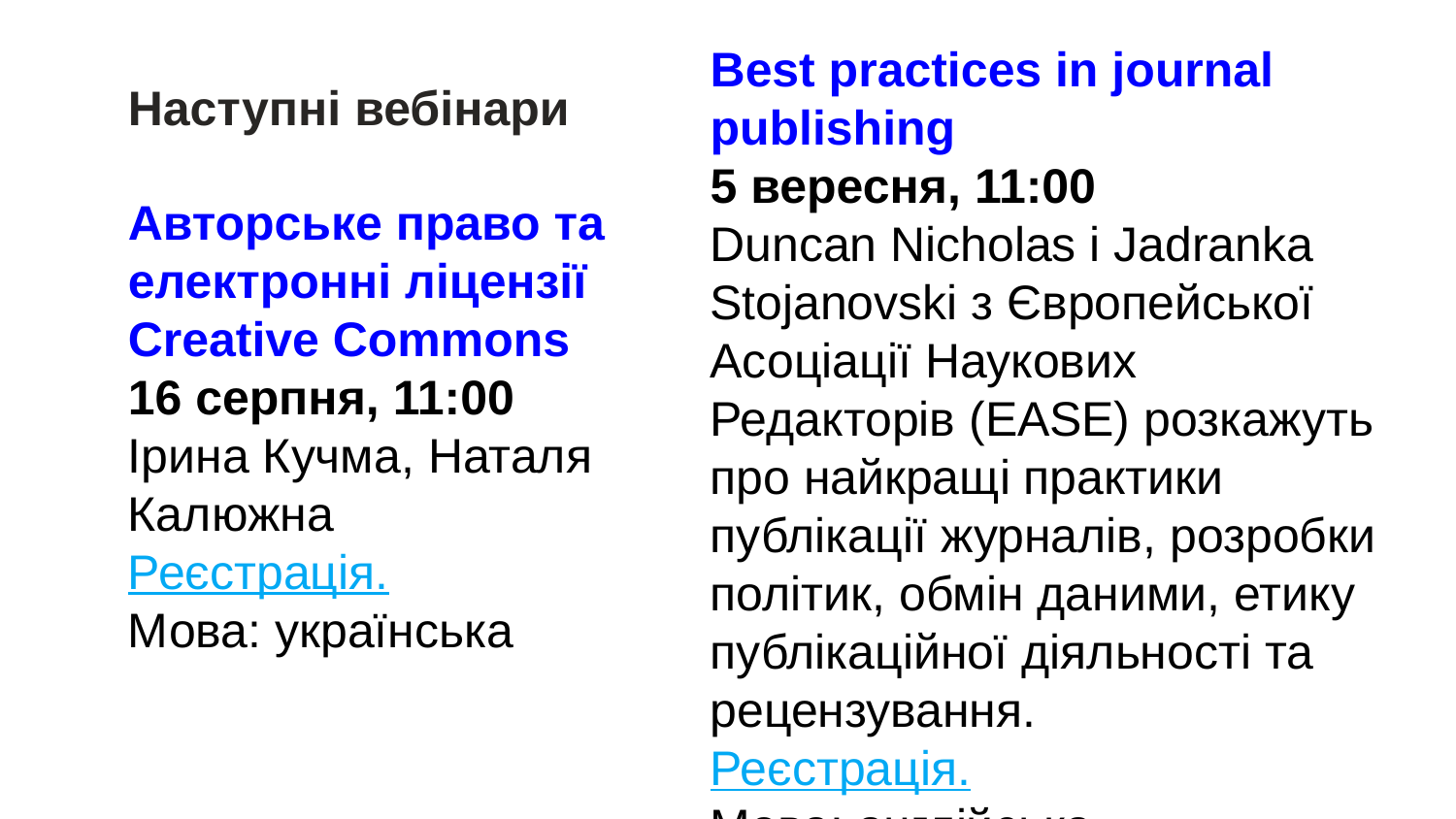

Best practices in journal publishing
5 вересня, 11:00
Duncan Nicholas і Jadranka Stojanovski з Європейської Асоціації Наукових Редакторів (EASE) розкажуть про найкращі практики публікації журналів, розробки політик, обмін даними, етику публікаційної діяльності та рецензування.
Реєстрація.
Мова: англійська

# Наступні вебінари
Авторське право та електронні ліцензії Creative Commons
16 серпня, 11:00
Ірина Кучма, Наталя Калюжна
Реєстрація.
Мова: українська